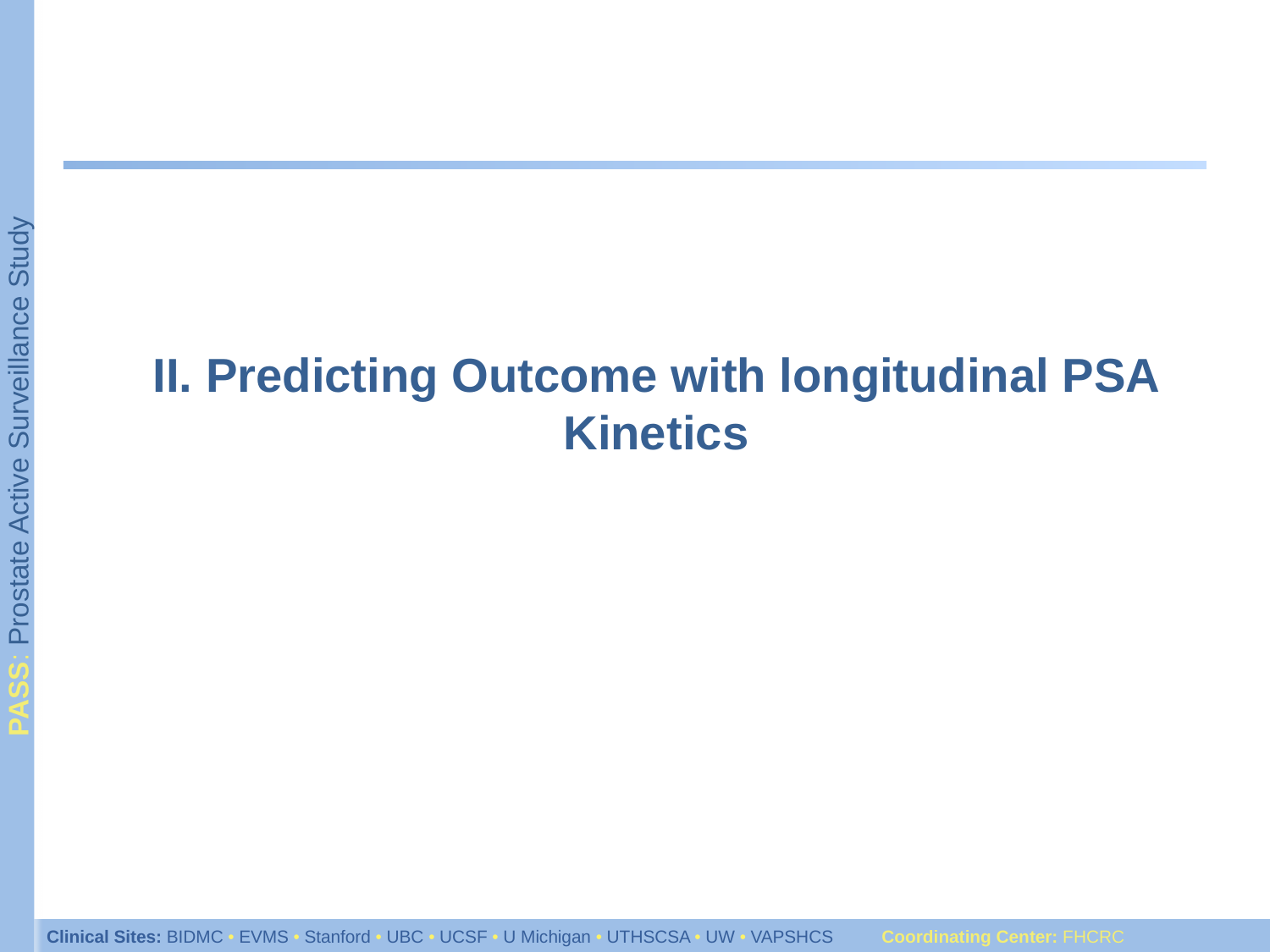

# II. Predicting Outcome with longitudinal PSA Kinetics